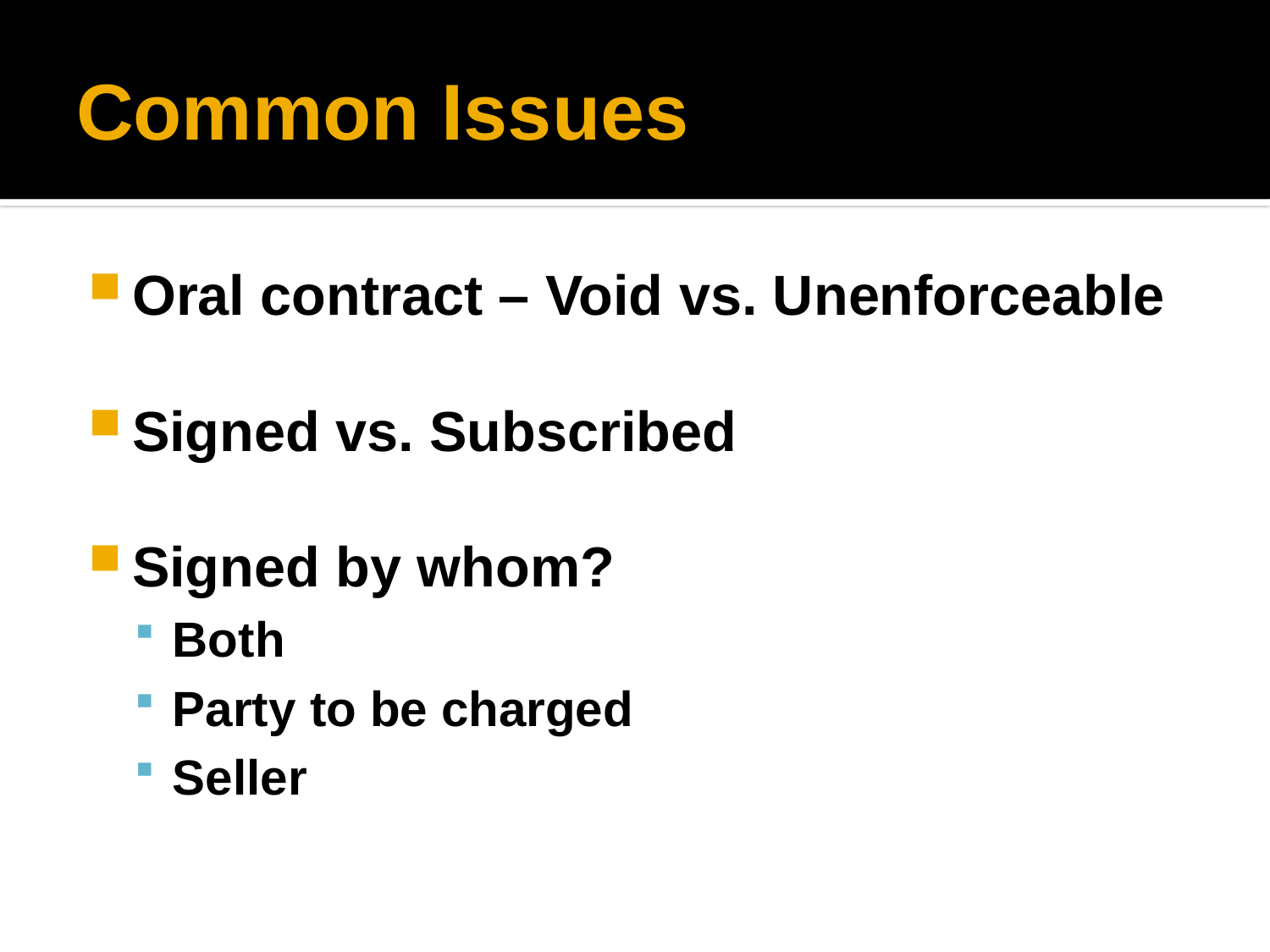

# Common Issues
Oral contract – Void vs. Unenforceable
Signed vs. Subscribed
Signed by whom?
Both
Party to be charged
Seller